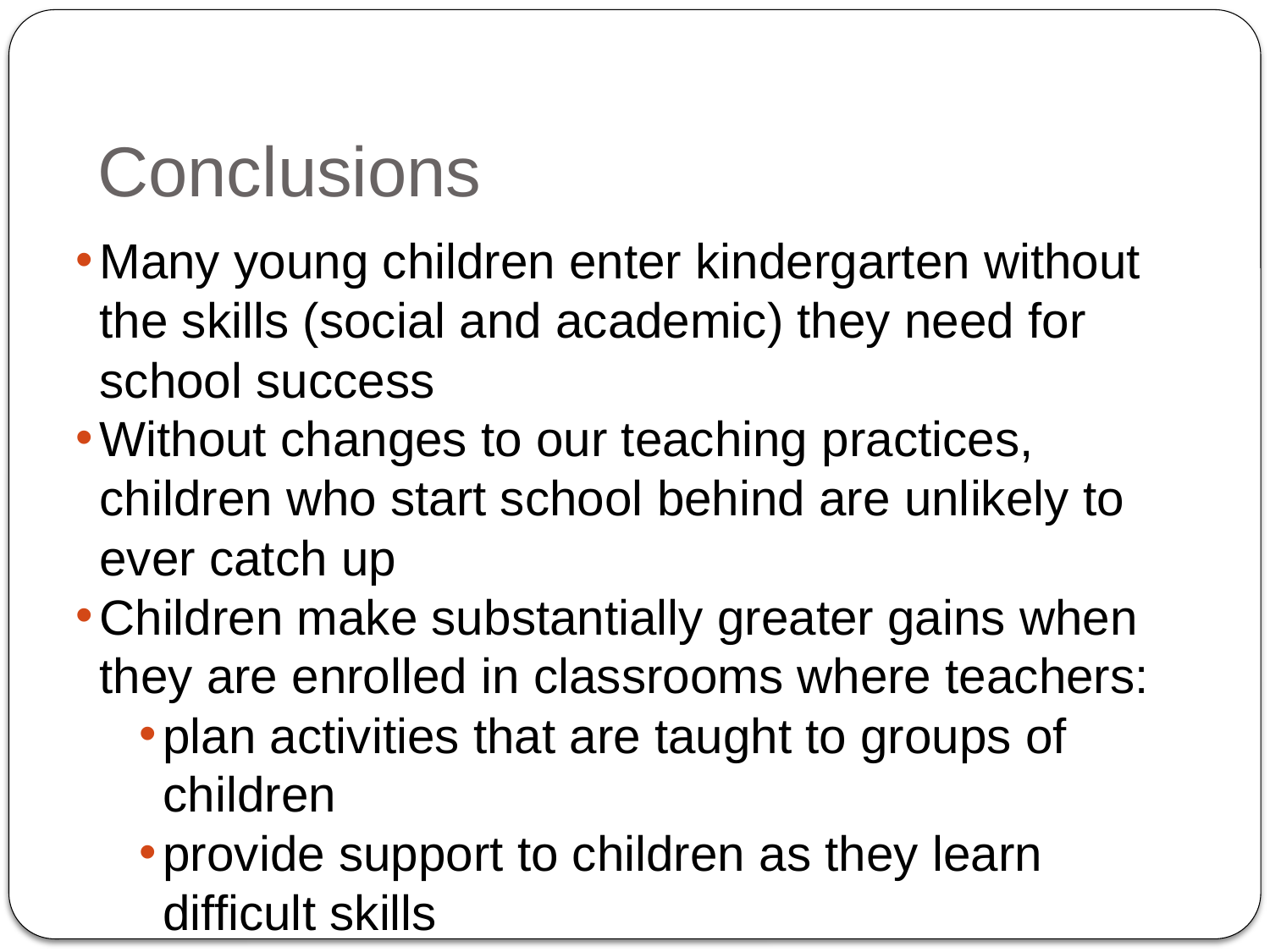

# Conclusions
Many young children enter kindergarten without the skills (social and academic) they need for school success
Without changes to our teaching practices, children who start school behind are unlikely to ever catch up
Children make substantially greater gains when they are enrolled in classrooms where teachers:
plan activities that are taught to groups of children
provide support to children as they learn difficult skills
are sensitive and responsive to children individually and within a group